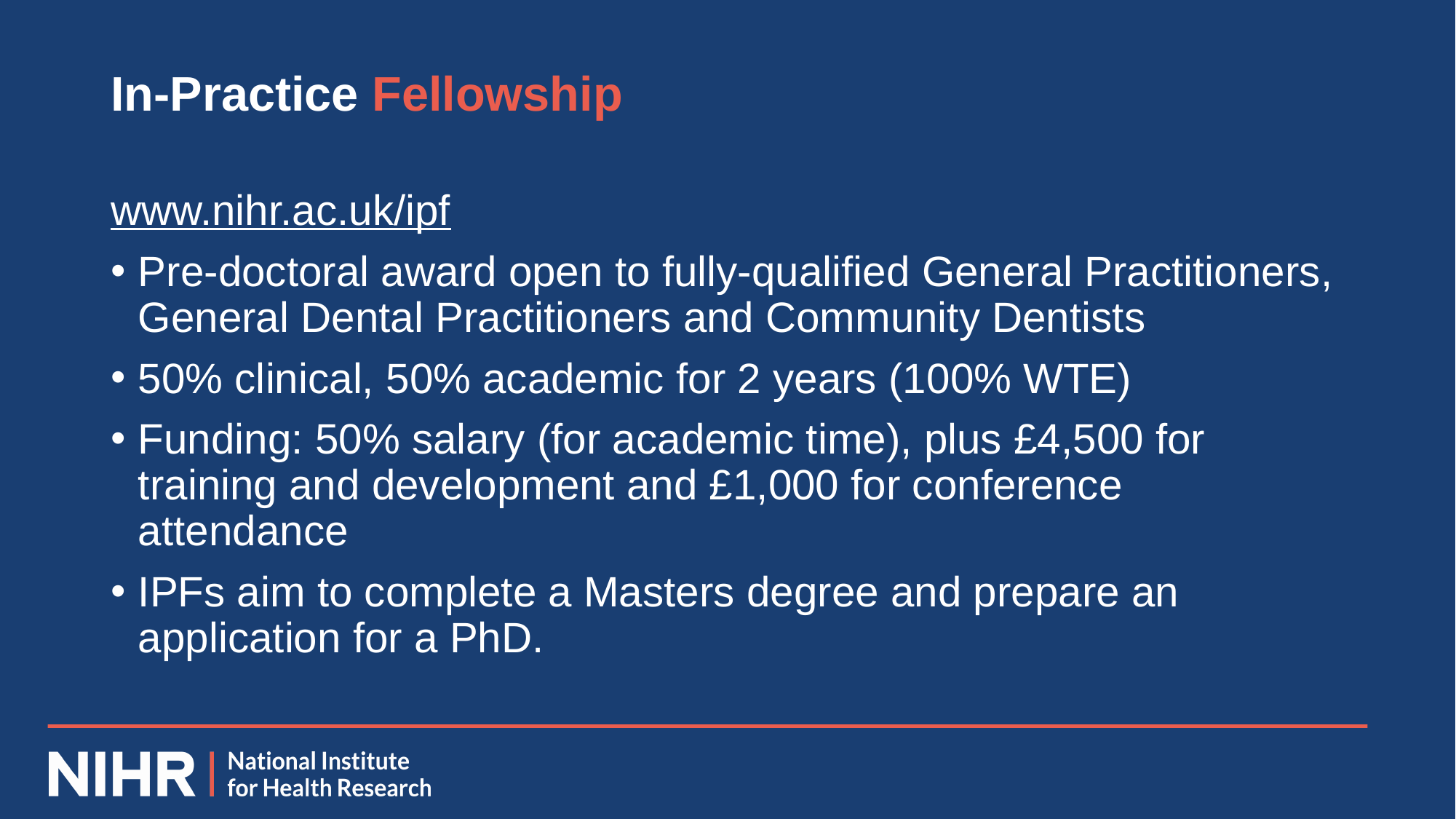

# In-Practice Fellowship
www.nihr.ac.uk/ipf
Pre-doctoral award open to fully-qualified General Practitioners, General Dental Practitioners and Community Dentists
50% clinical, 50% academic for 2 years (100% WTE)
Funding: 50% salary (for academic time), plus £4,500 for training and development and £1,000 for conference attendance
IPFs aim to complete a Masters degree and prepare an application for a PhD.